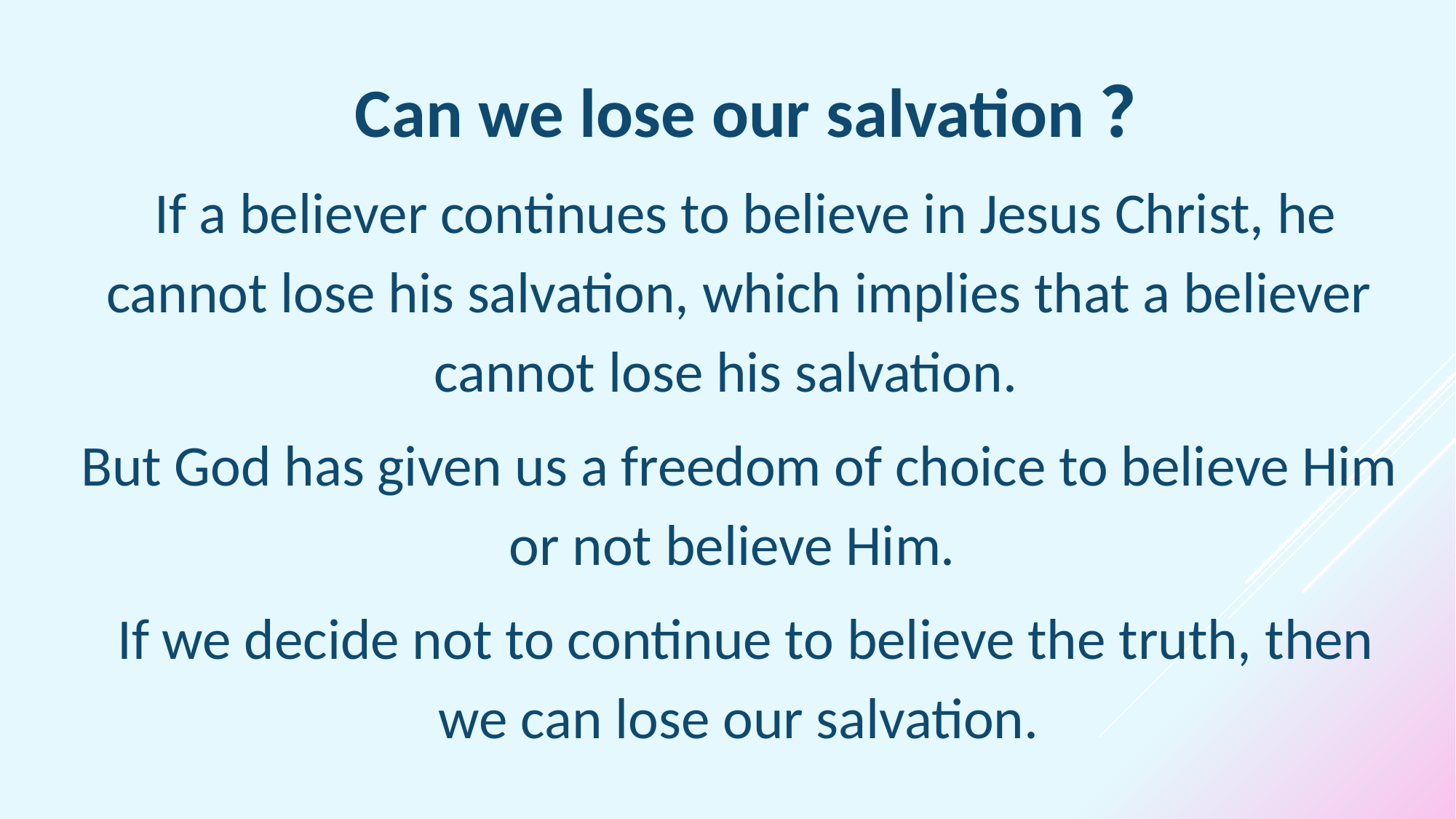

Can we lose our salvation？
 If a believer continues to believe in Jesus Christ, he cannot lose his salvation, which implies that a believer cannot lose his salvation.
But God has given us a freedom of choice to believe Him or not believe Him.
 If we decide not to continue to believe the truth, then we can lose our salvation.